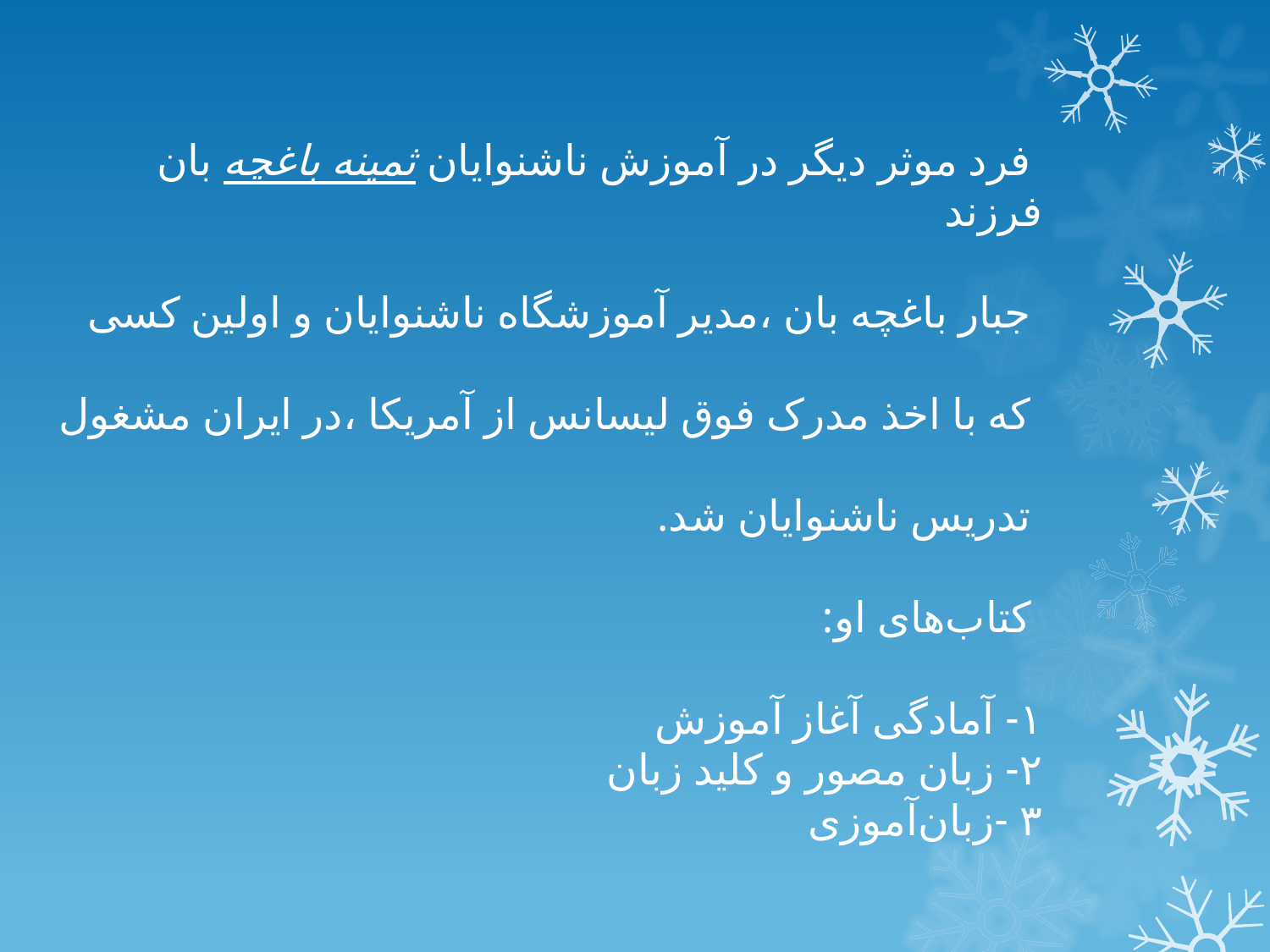

فرد موثر دیگر در آموزش ناشنوایان ثمینه باغچه بان فرزند

 جبار باغچه بان ،مدیر آموزشگاه ناشنوایان و اولین کسی

 که با اخذ مدرک فوق لیسانس از آمریکا ،در ایران مشغول

 تدریس ناشنوایان شد.

 کتاب‌های او:

۱- آمادگی آغاز آموزش
۲- زبان مصور و کلید زبان
۳ -زبان‌آموزی